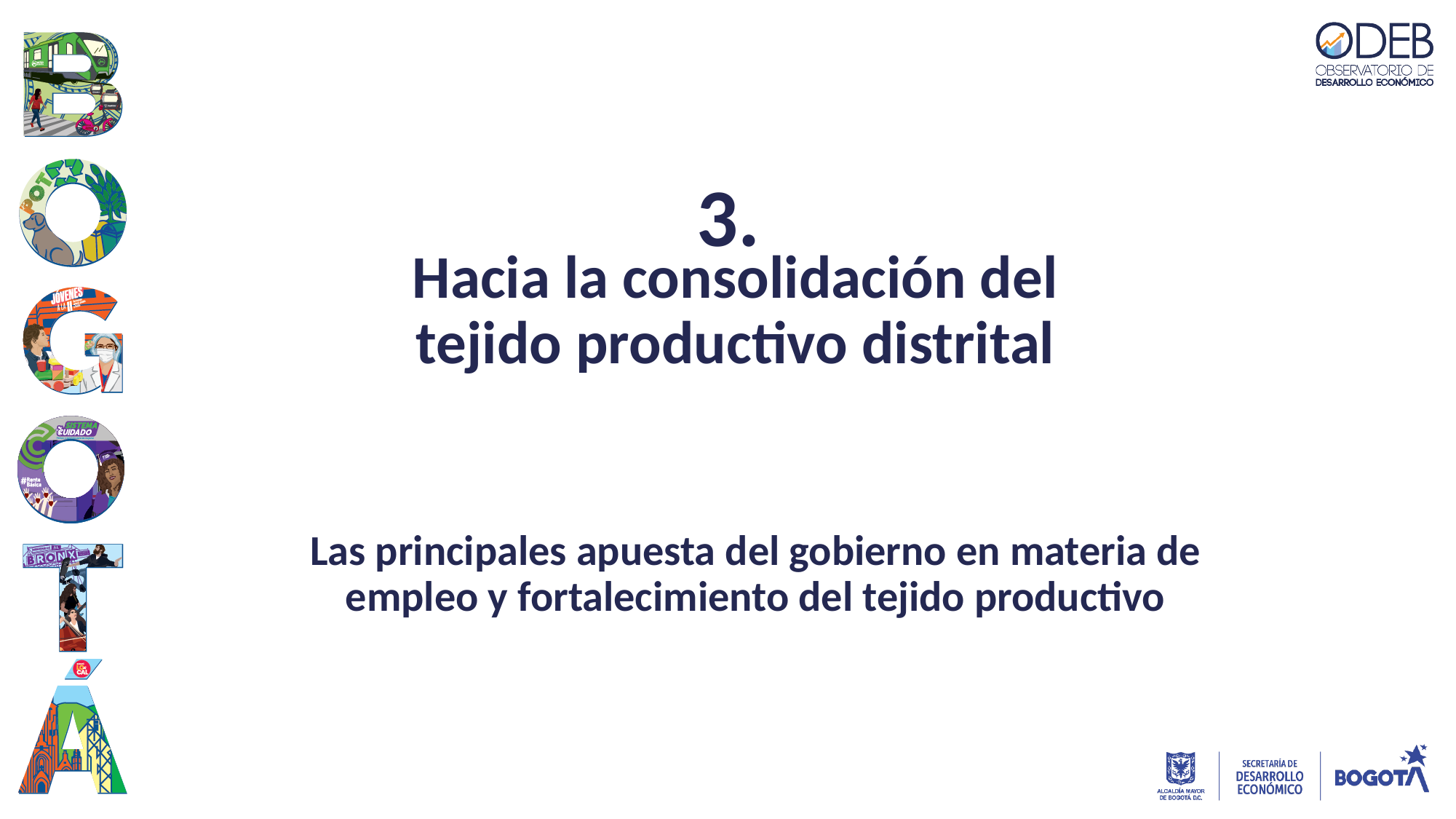

3.
Hacia la consolidación del tejido productivo distrital
# Las principales apuesta del gobierno en materia de empleo y fortalecimiento del tejido productivo